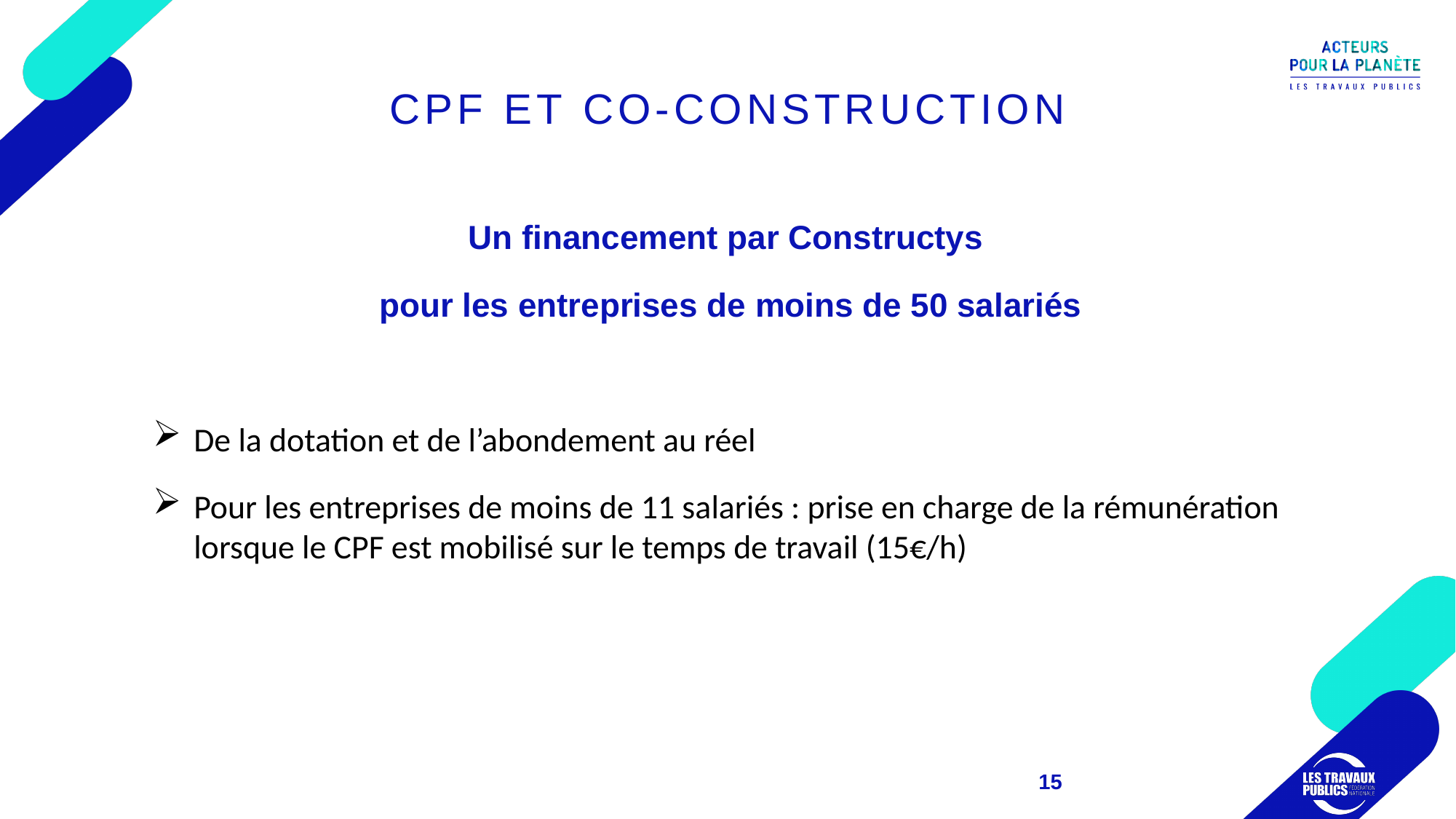

# CPF ET CO-CONSTRUCTION
Un financement par Constructys
pour les entreprises de moins de 50 salariés

De la dotation et de l’abondement au réel
Pour les entreprises de moins de 11 salariés : prise en charge de la rémunération lorsque le CPF est mobilisé sur le temps de travail (15€/h)

15